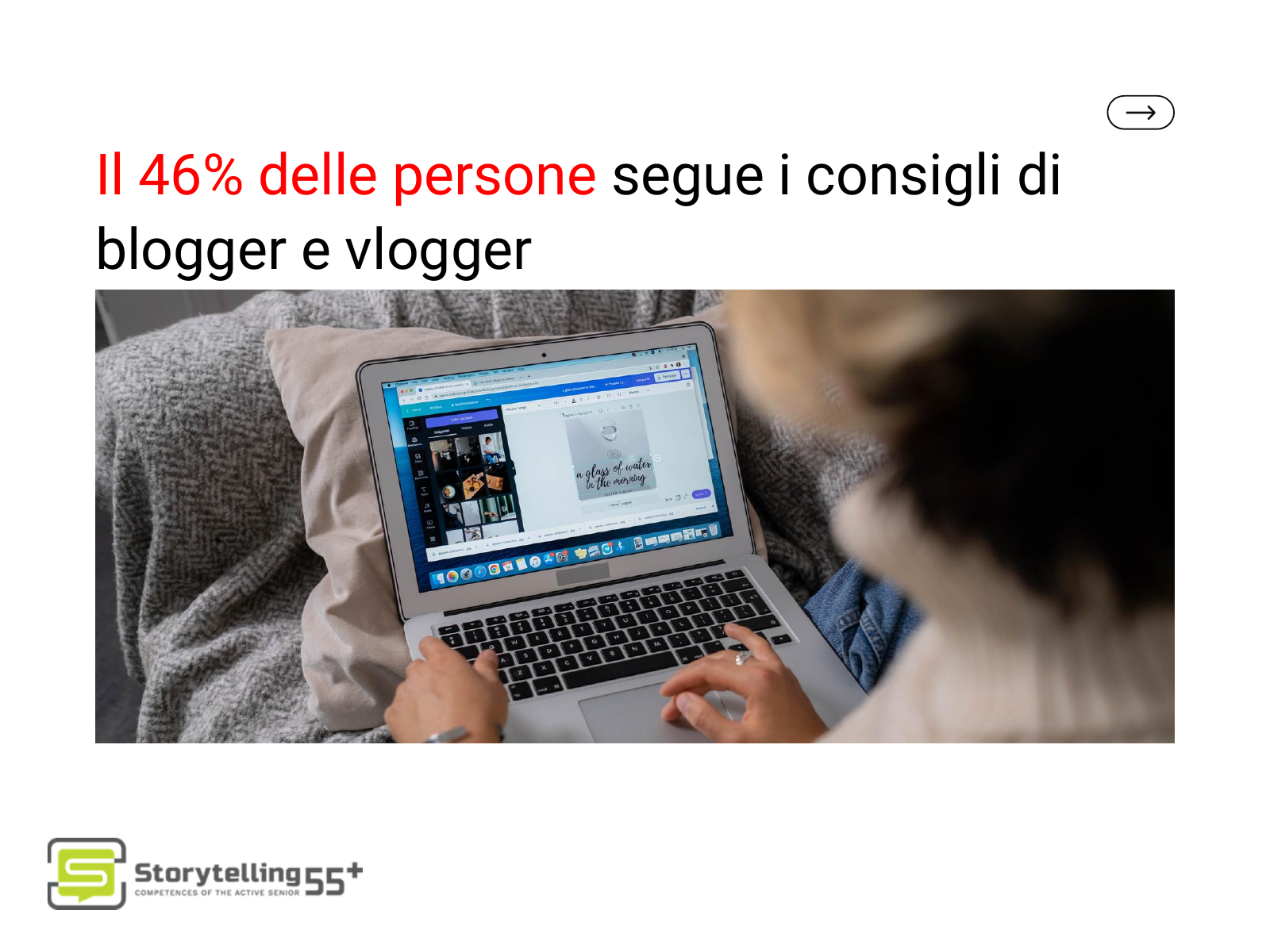

Il 46% delle persone segue i consigli di  blogger e vlogger